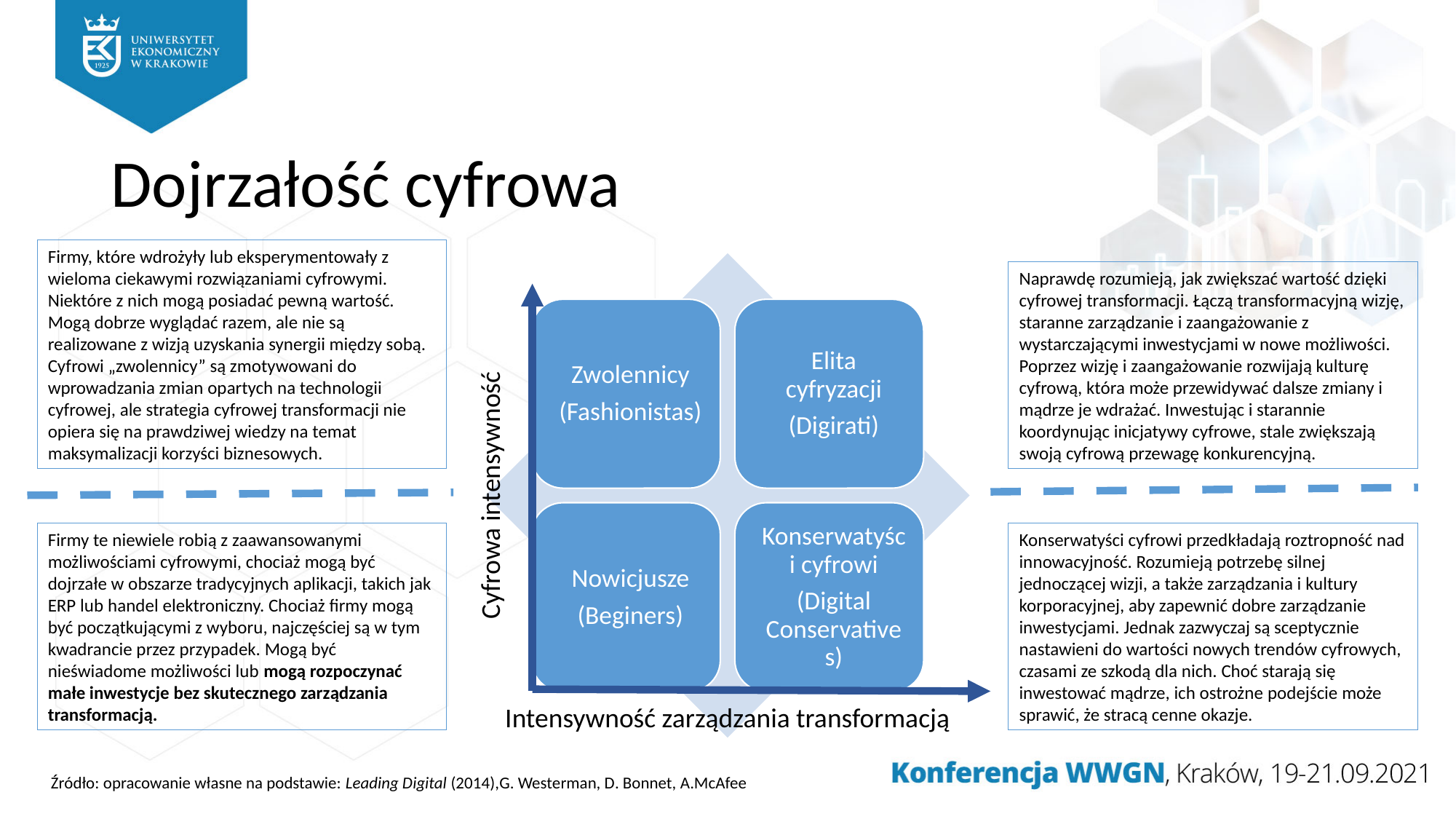

# Dojrzałość cyfrowa
Firmy, które wdrożyły lub eksperymentowały z wieloma ciekawymi rozwiązaniami cyfrowymi. Niektóre z nich mogą posiadać pewną wartość. Mogą dobrze wyglądać razem, ale nie są realizowane z wizją uzyskania synergii między sobą. Cyfrowi „zwolennicy” są zmotywowani do wprowadzania zmian opartych na technologii cyfrowej, ale strategia cyfrowej transformacji nie opiera się na prawdziwej wiedzy na temat maksymalizacji korzyści biznesowych.
Zwolennicy
(Fashionistas)
Elita cyfryzacji
(Digirati)
Nowicjusze
(Beginers)
Konserwatyści cyfrowi
(Digital Conservatives)
Naprawdę rozumieją, jak zwiększać wartość dzięki cyfrowej transformacji. Łączą transformacyjną wizję, staranne zarządzanie i zaangażowanie z wystarczającymi inwestycjami w nowe możliwości. Poprzez wizję i zaangażowanie rozwijają kulturę cyfrową, która może przewidywać dalsze zmiany i mądrze je wdrażać. Inwestując i starannie koordynując inicjatywy cyfrowe, stale zwiększają swoją cyfrową przewagę konkurencyjną.
Cyfrowa intensywność
Firmy te niewiele robią z zaawansowanymi możliwościami cyfrowymi, chociaż mogą być dojrzałe w obszarze tradycyjnych aplikacji, takich jak ERP lub handel elektroniczny. Chociaż firmy mogą być początkującymi z wyboru, najczęściej są w tym kwadrancie przez przypadek. Mogą być nieświadome możliwości lub mogą rozpoczynać małe inwestycje bez skutecznego zarządzania transformacją.
Konserwatyści cyfrowi przedkładają roztropność nad innowacyjność. Rozumieją potrzebę silnej jednoczącej wizji, a także zarządzania i kultury korporacyjnej, aby zapewnić dobre zarządzanie inwestycjami. Jednak zazwyczaj są sceptycznie nastawieni do wartości nowych trendów cyfrowych, czasami ze szkodą dla nich. Choć starają się inwestować mądrze, ich ostrożne podejście może sprawić, że stracą cenne okazje.
Intensywność zarządzania transformacją
Źródło: opracowanie własne na podstawie: Leading Digital (2014),G. Westerman, D. Bonnet, A.McAfee